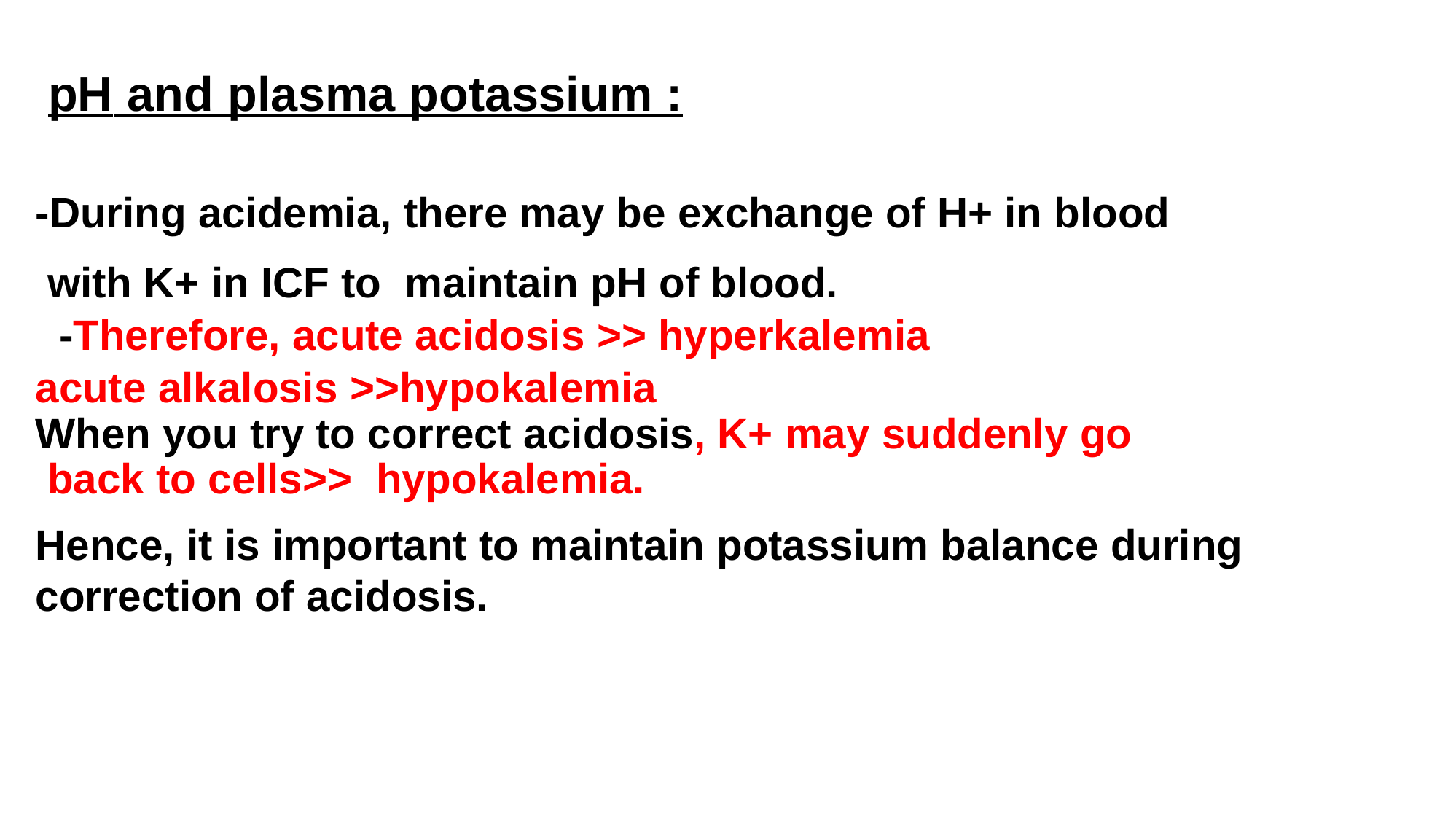

# pH and plasma potassium :
-During acidemia, there may be exchange of H+ in blood

 with K+ in ICF to  maintain pH of blood.
  -Therefore, acute acidosis >> hyperkalemia
acute alkalosis >>hypokalemia
When you try to correct acidosis, K+ may suddenly go
 back to cells>>  hypokalemia.
Hence, it is important to maintain potassium balance during correction of acidosis.